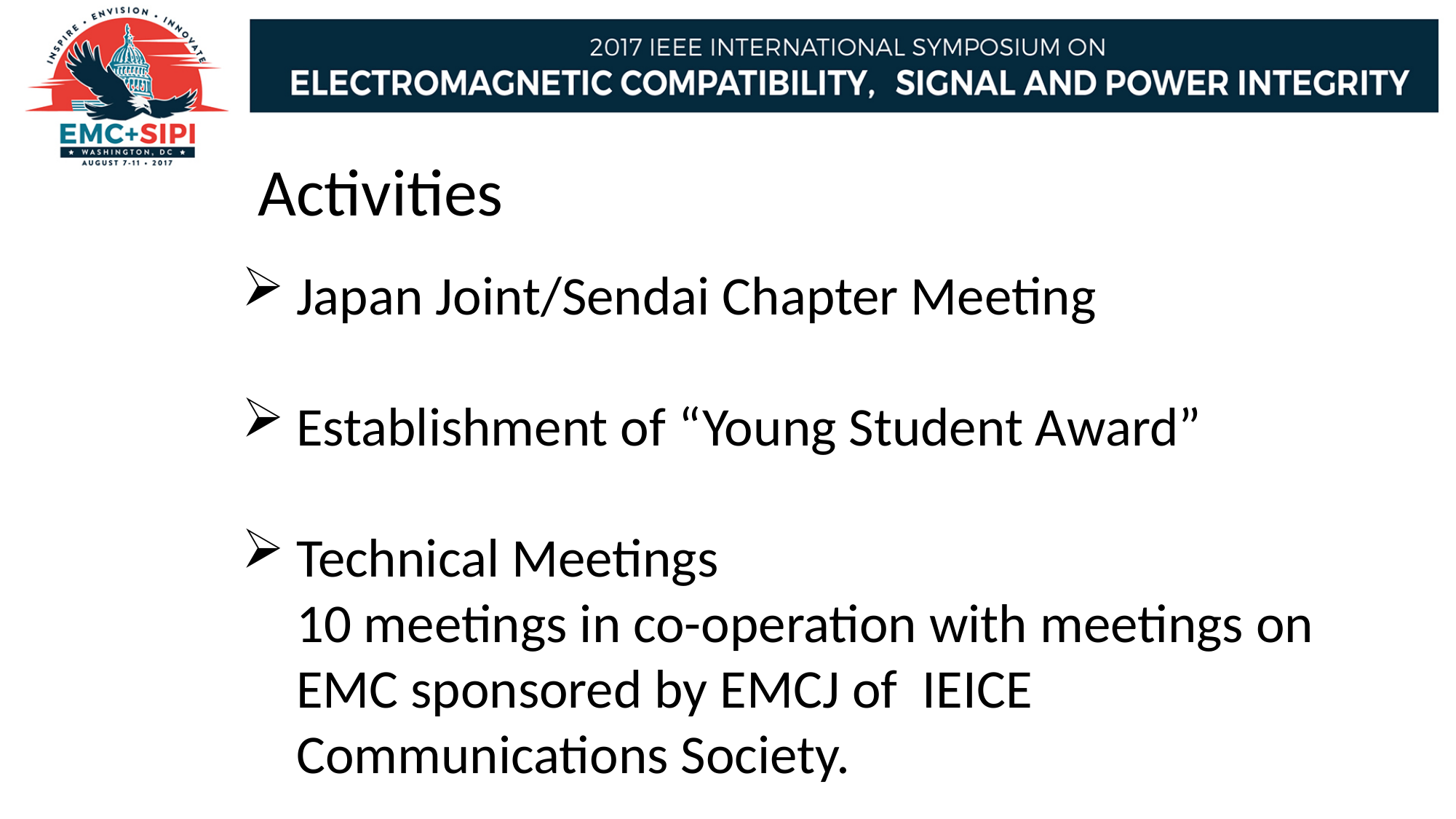

Activities
Japan Joint/Sendai Chapter Meeting

Establishment of “Young Student Award”

Technical Meetings
10 meetings in co-operation with meetings on EMC sponsored by EMCJ of  IEICE Communications Society.